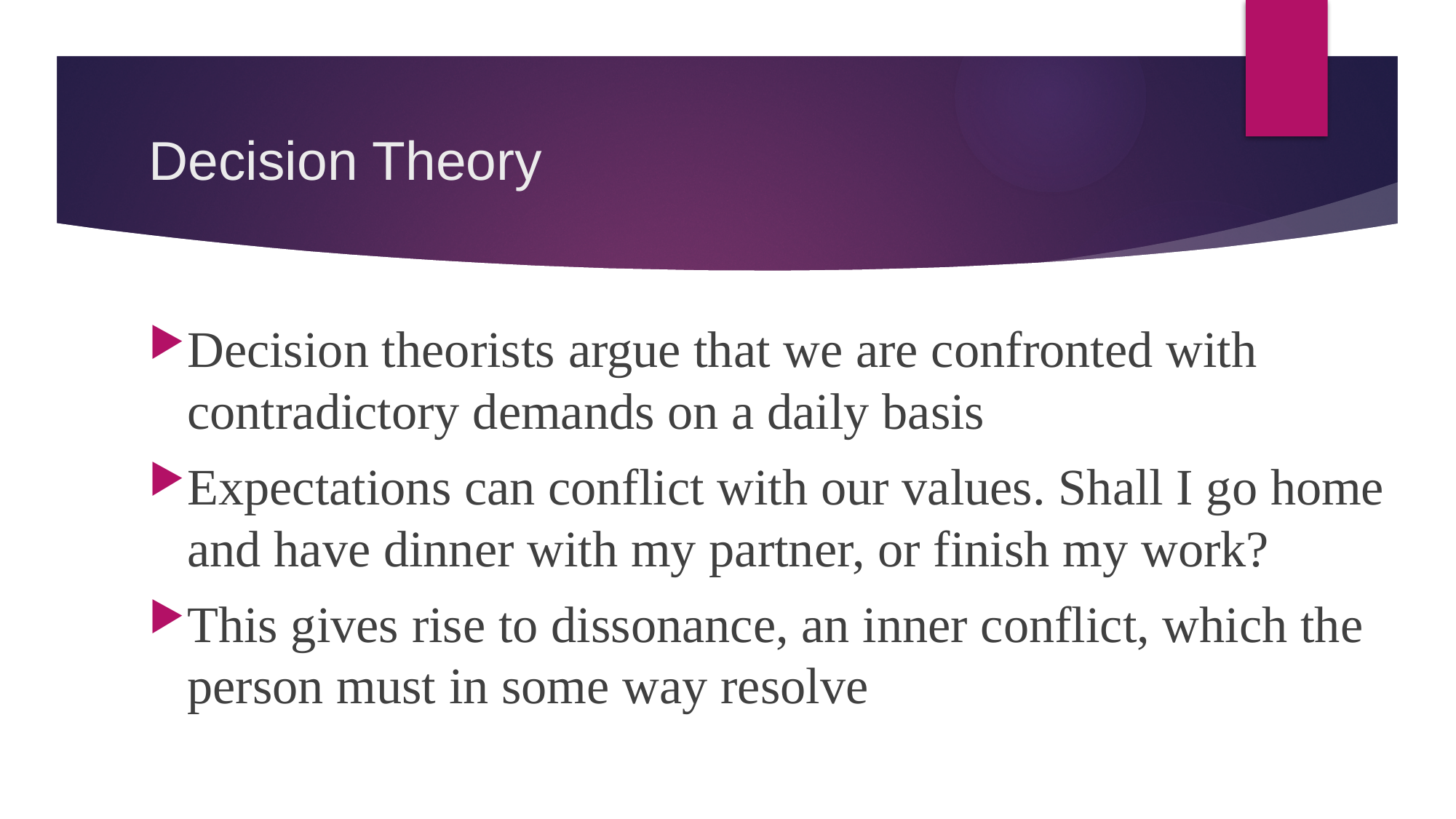

# Decision Theory
Decision theorists argue that we are confronted with contradictory demands on a daily basis
Expectations can conflict with our values. Shall I go home and have dinner with my partner, or finish my work?
This gives rise to dissonance, an inner conflict, which the person must in some way resolve